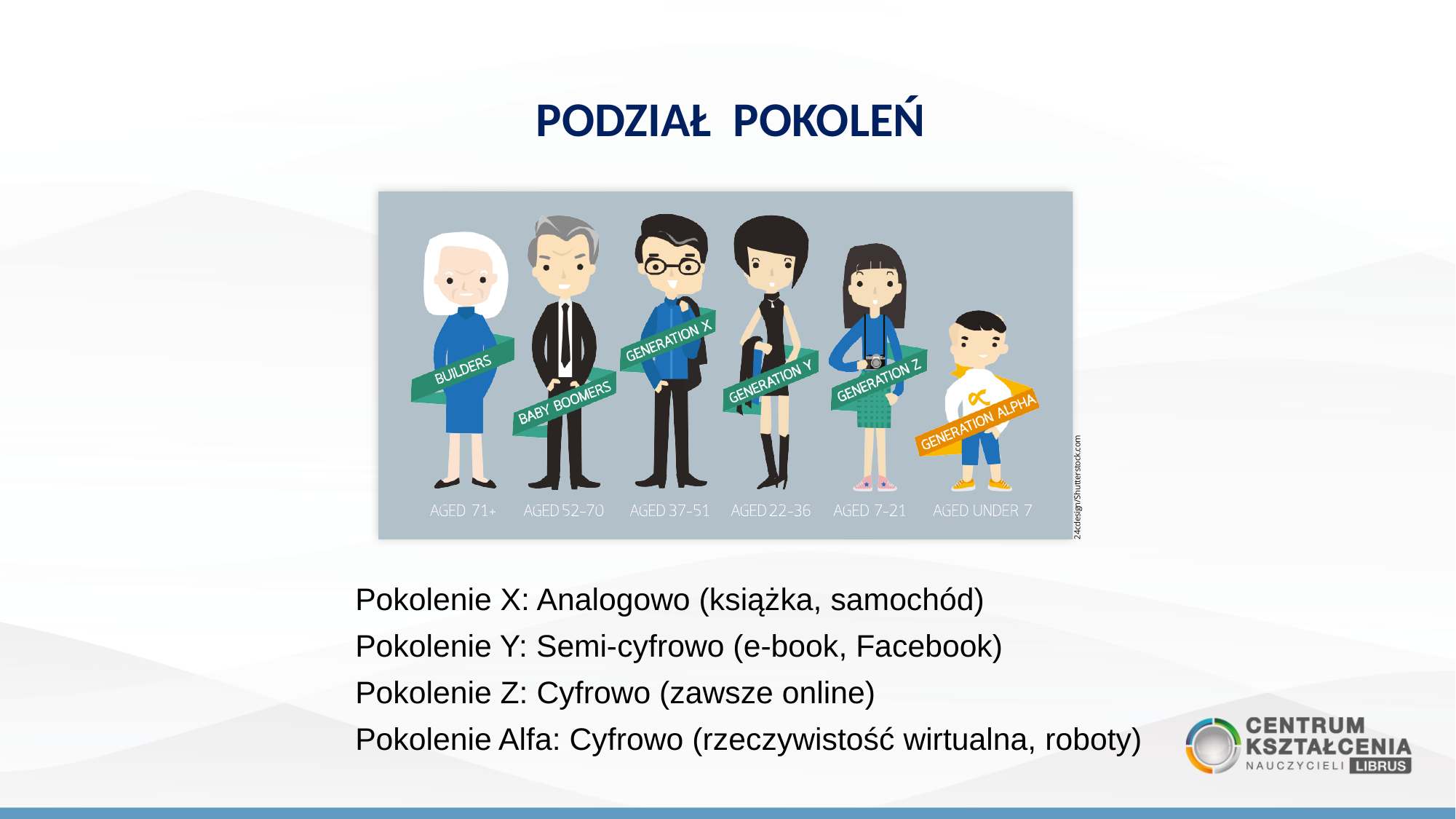

# PODZIAŁ  POKOLEŃ

24cdesign/Shutterstock.com

Pokolenie X: Analogowo (książka, samochód)
Pokolenie Y: Semi-cyfrowo (e-book, Facebook)
Pokolenie Z: Cyfrowo (zawsze online)
Pokolenie Alfa: Cyfrowo (rzeczywistość wirtualna, roboty)